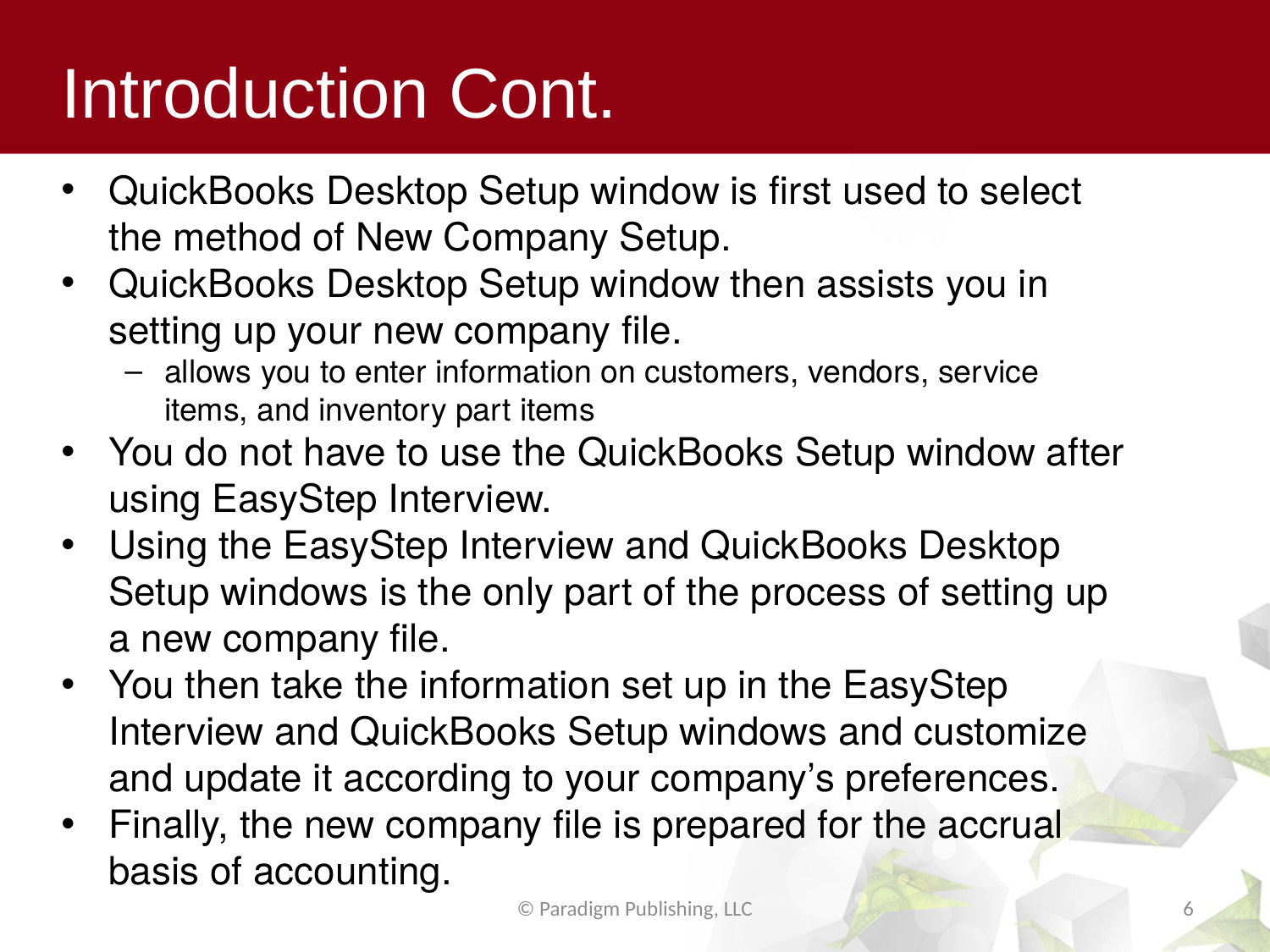

# Introduction Cont.
QuickBooks Desktop Setup window is first used to select the method of New Company Setup.
QuickBooks Desktop Setup window then assists you in setting up your new company file.
allows you to enter information on customers, vendors, service items, and inventory part items
You do not have to use the QuickBooks Setup window after using EasyStep Interview.
Using the EasyStep Interview and QuickBooks Desktop Setup windows is the only part of the process of setting up a new company file.
You then take the information set up in the EasyStep Interview and QuickBooks Setup windows and customize and update it according to your company’s preferences.
Finally, the new company file is prepared for the accrual basis of accounting.
© Paradigm Publishing, LLC
6